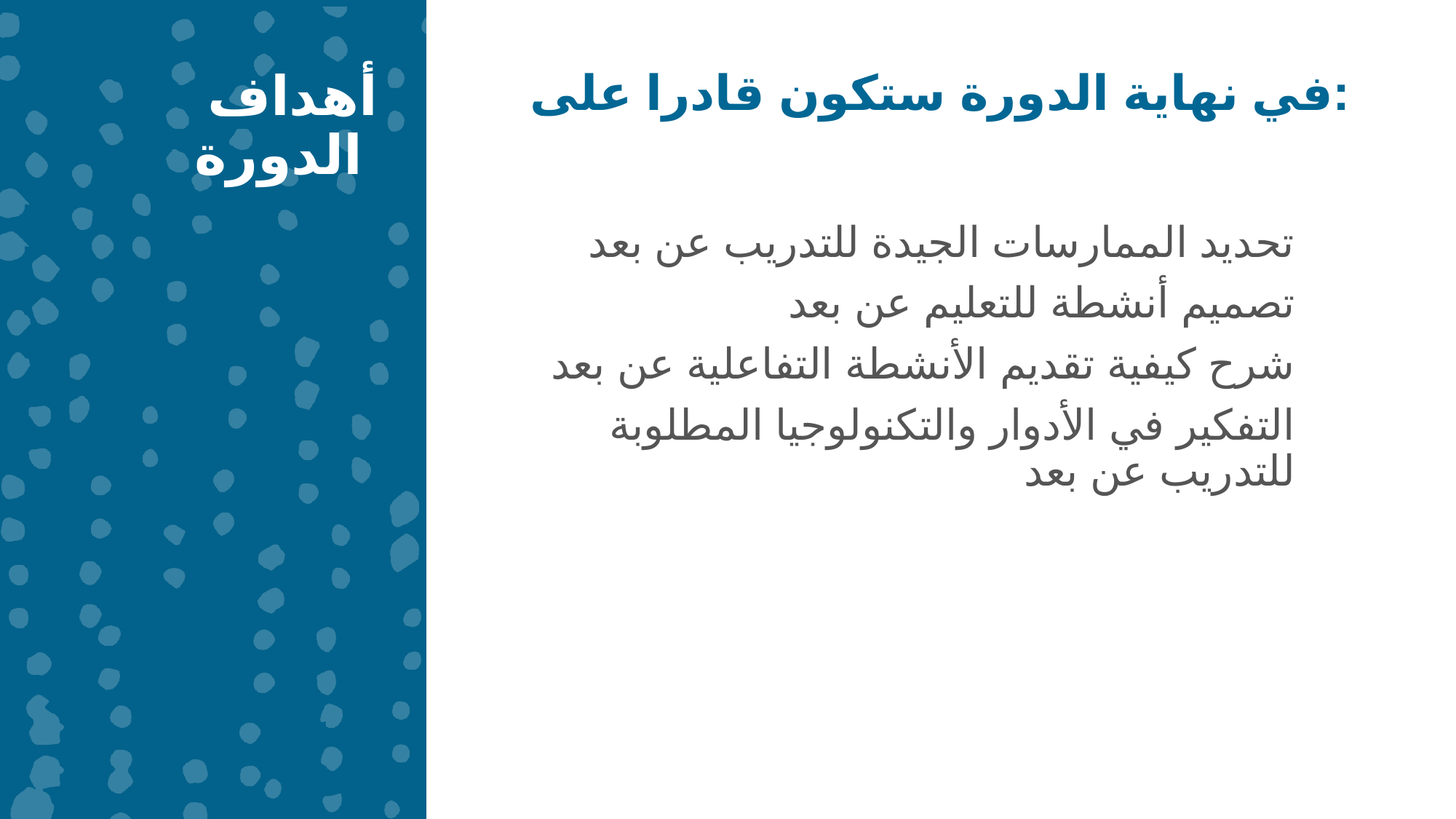

أهداف الدورة
في نهاية الدورة ستكون قادرا على:
تحديد الممارسات الجيدة للتدريب عن بعد
تصميم أنشطة للتعليم عن بعد
شرح كيفية تقديم الأنشطة التفاعلية عن بعد
التفكير في الأدوار والتكنولوجيا المطلوبة للتدريب عن بعد